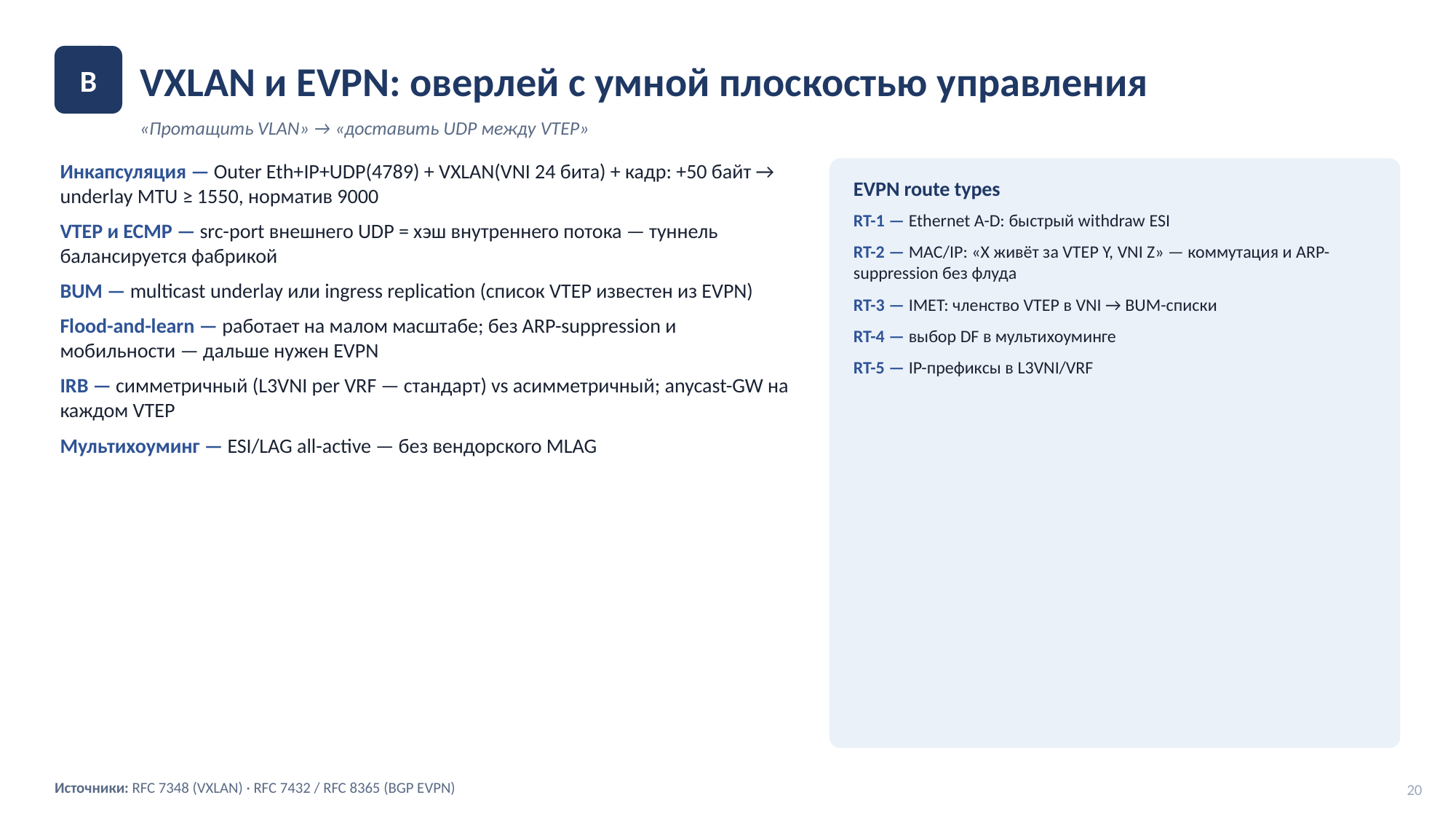

VXLAN и EVPN: оверлей с умной плоскостью управления

B
«Протащить VLAN» → «доставить UDP между VTEP»
Инкапсуляция — Outer Eth+IP+UDP(4789) + VXLAN(VNI 24 бита) + кадр: +50 байт → underlay MTU ≥ 1550, норматив 9000
VTEP и ECMP — src-port внешнего UDP = хэш внутреннего потока — туннель балансируется фабрикой
BUM — multicast underlay или ingress replication (список VTEP известен из EVPN)
Flood-and-learn — работает на малом масштабе; без ARP-suppression и мобильности — дальше нужен EVPN
IRB — симметричный (L3VNI per VRF — стандарт) vs асимметричный; anycast-GW на каждом VTEP
Мультихоуминг — ESI/LAG all-active — без вендорского MLAG

EVPN route types
RT-1 — Ethernet A-D: быстрый withdraw ESI
RT-2 — MAC/IP: «X живёт за VTEP Y, VNI Z» — коммутация и ARP-suppression без флуда
RT-3 — IMET: членство VTEP в VNI → BUM-списки
RT-4 — выбор DF в мультихоуминге
RT-5 — IP-префиксы в L3VNI/VRF
Источники: RFC 7348 (VXLAN) · RFC 7432 / RFC 8365 (BGP EVPN)
20